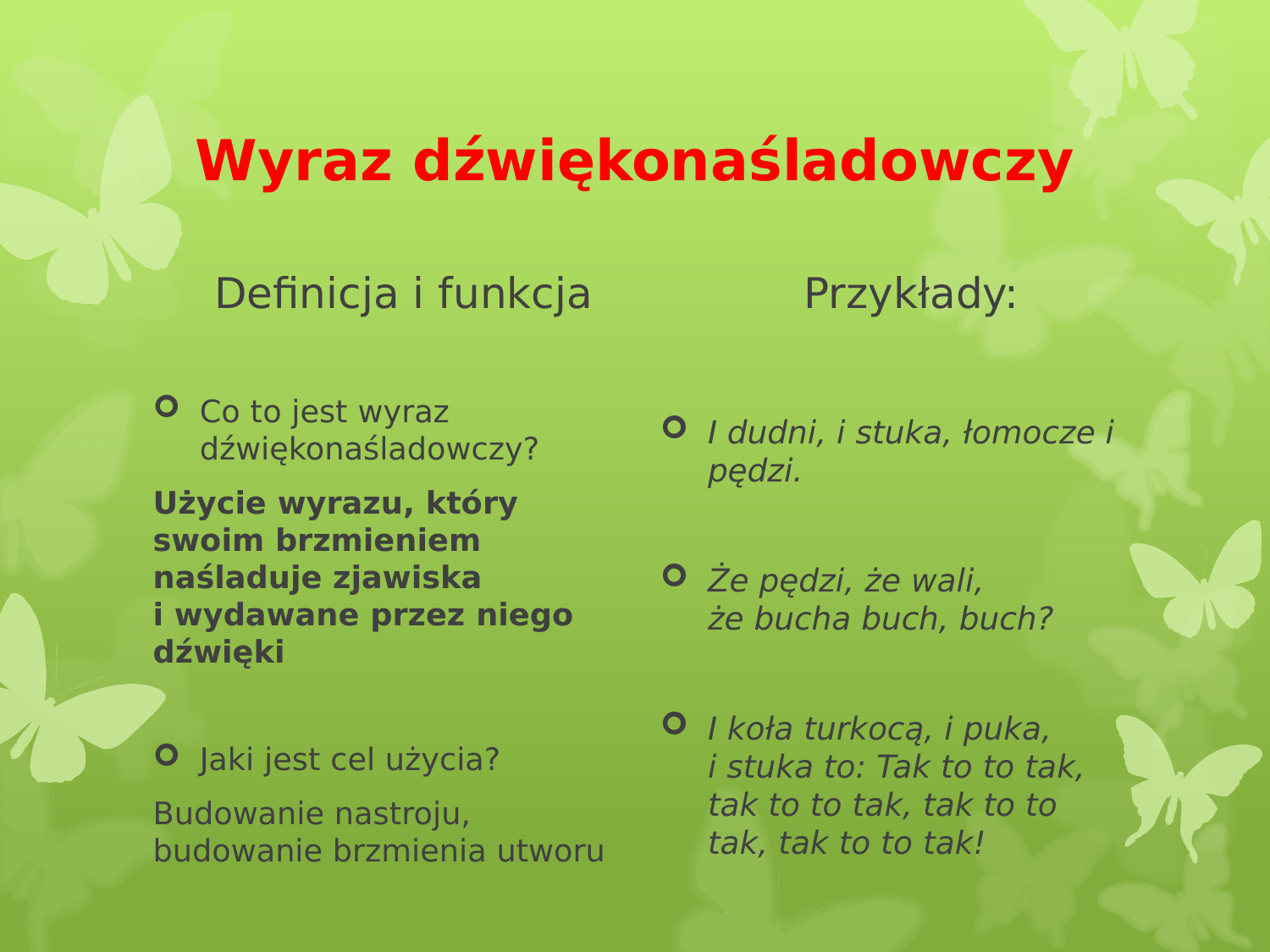

# Wyraz dźwiękonaśladowczy
Definicja i funkcja
Przykłady:

Co to jest wyraz dźwiękonaśladowczy?
Użycie wyrazu, który swoim brzmieniem naśladuje zjawiska
i wydawane przez niego dźwięki

Jaki jest cel użycia?
Budowanie nastroju, budowanie brzmienia utworu

I dudni, i stuka, łomocze i pędzi.

Że pędzi, że wali,
że bucha buch, buch?

I koła turkocą, i puka,
i stuka to: Tak to to tak, tak to to tak, tak to to tak, tak to to tak!